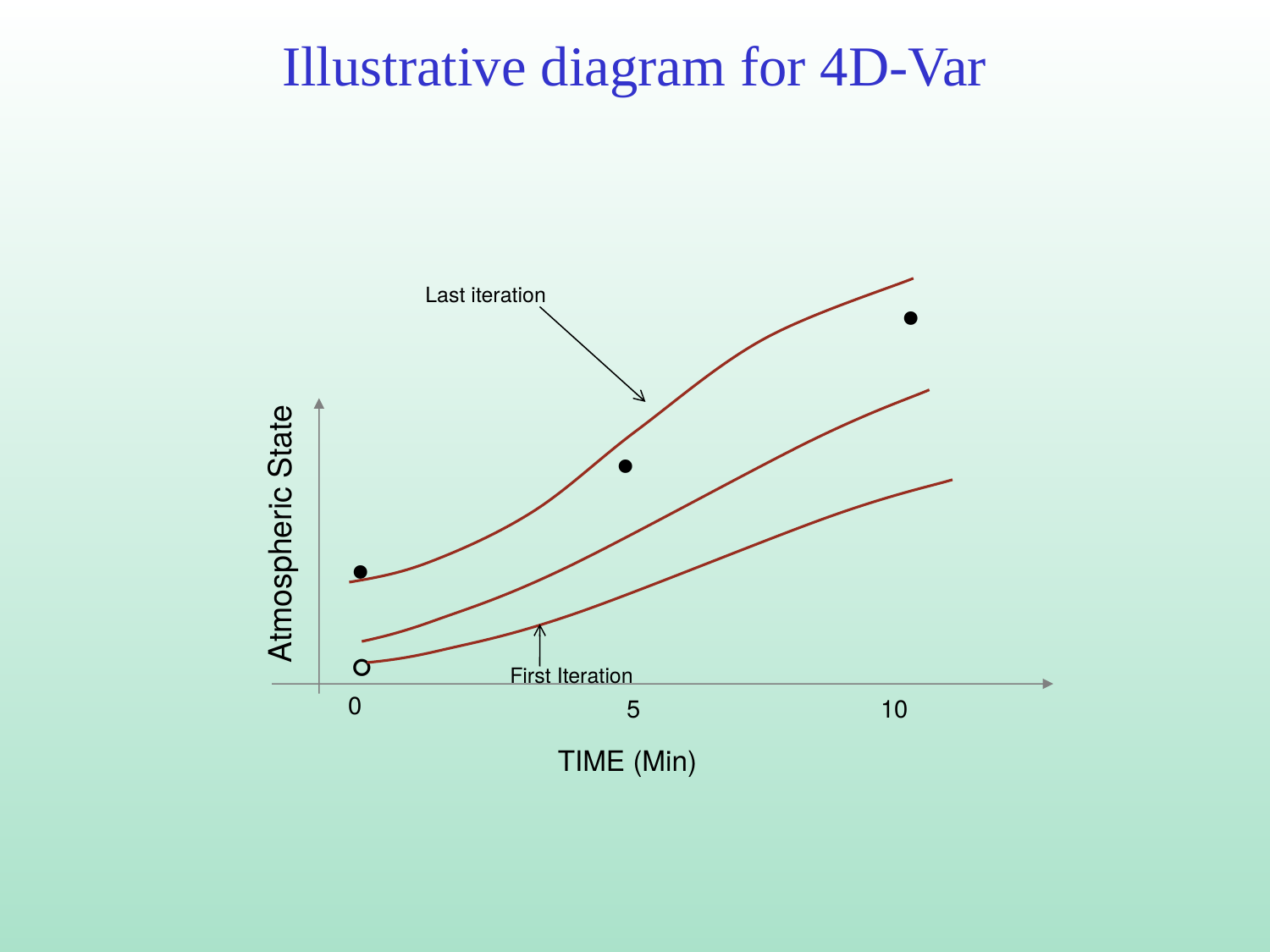

# Illustrative diagram for 4D-Var
Last iteration
•

•

Atmospheric State
•

°
First Iteration

0

5
10
TIME (Min)